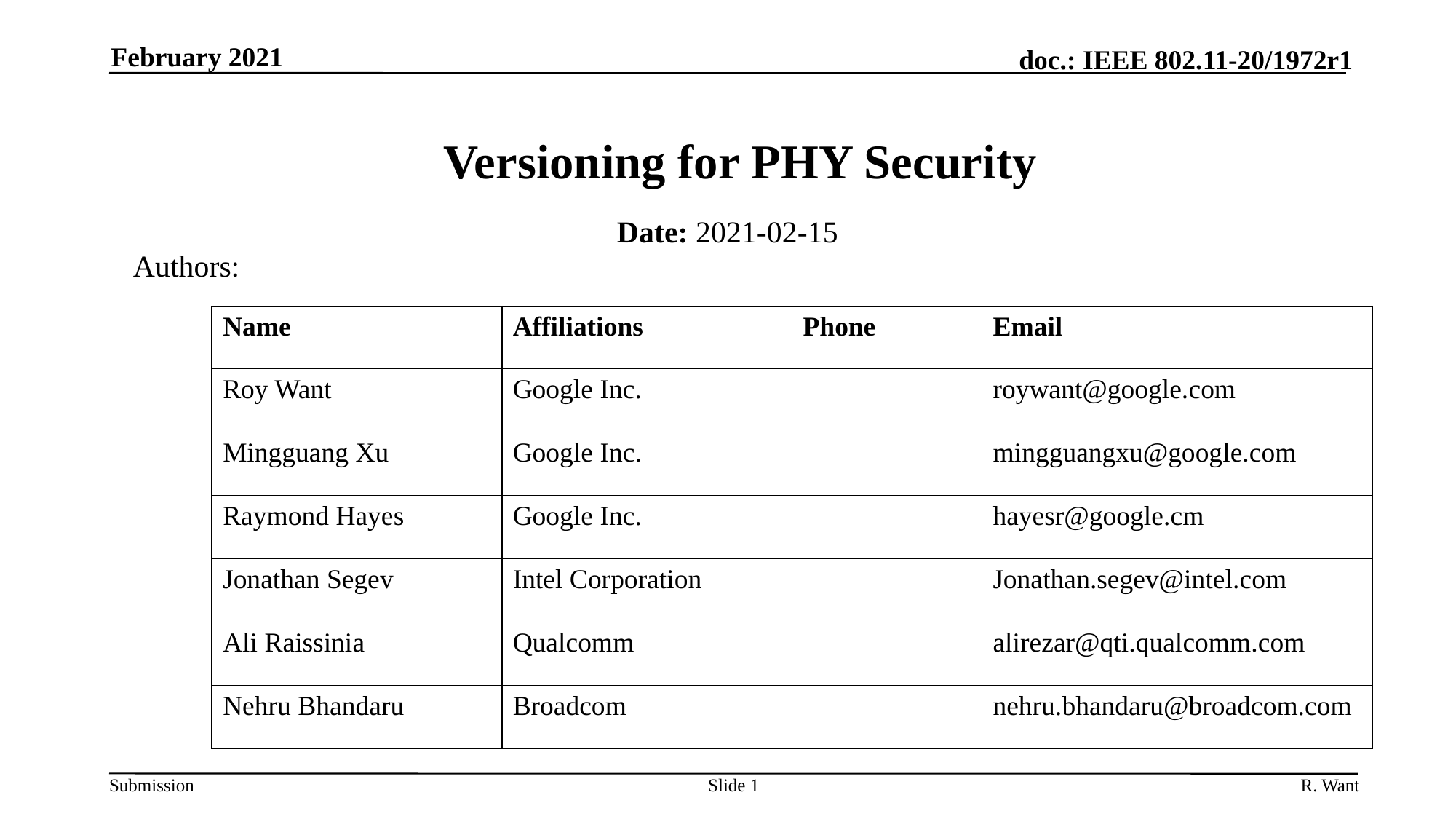

February 2021
# Versioning for PHY Security
Date: 2021-02-15
Authors:
| Name | Affiliations | Phone | Email |
| --- | --- | --- | --- |
| Roy Want | Google Inc. |  | roywant@google.com |
| Mingguang Xu | Google Inc. |  | mingguangxu@google.com |
| Raymond Hayes | Google Inc. |  | hayesr@google.cm |
| Jonathan Segev | Intel Corporation |  | Jonathan.segev@intel.com |
| Ali Raissinia | Qualcomm |  | alirezar@qti.qualcomm.com |
| Nehru Bhandaru | Broadcom |  | nehru.bhandaru@broadcom.com |
Slide 1
R. Want